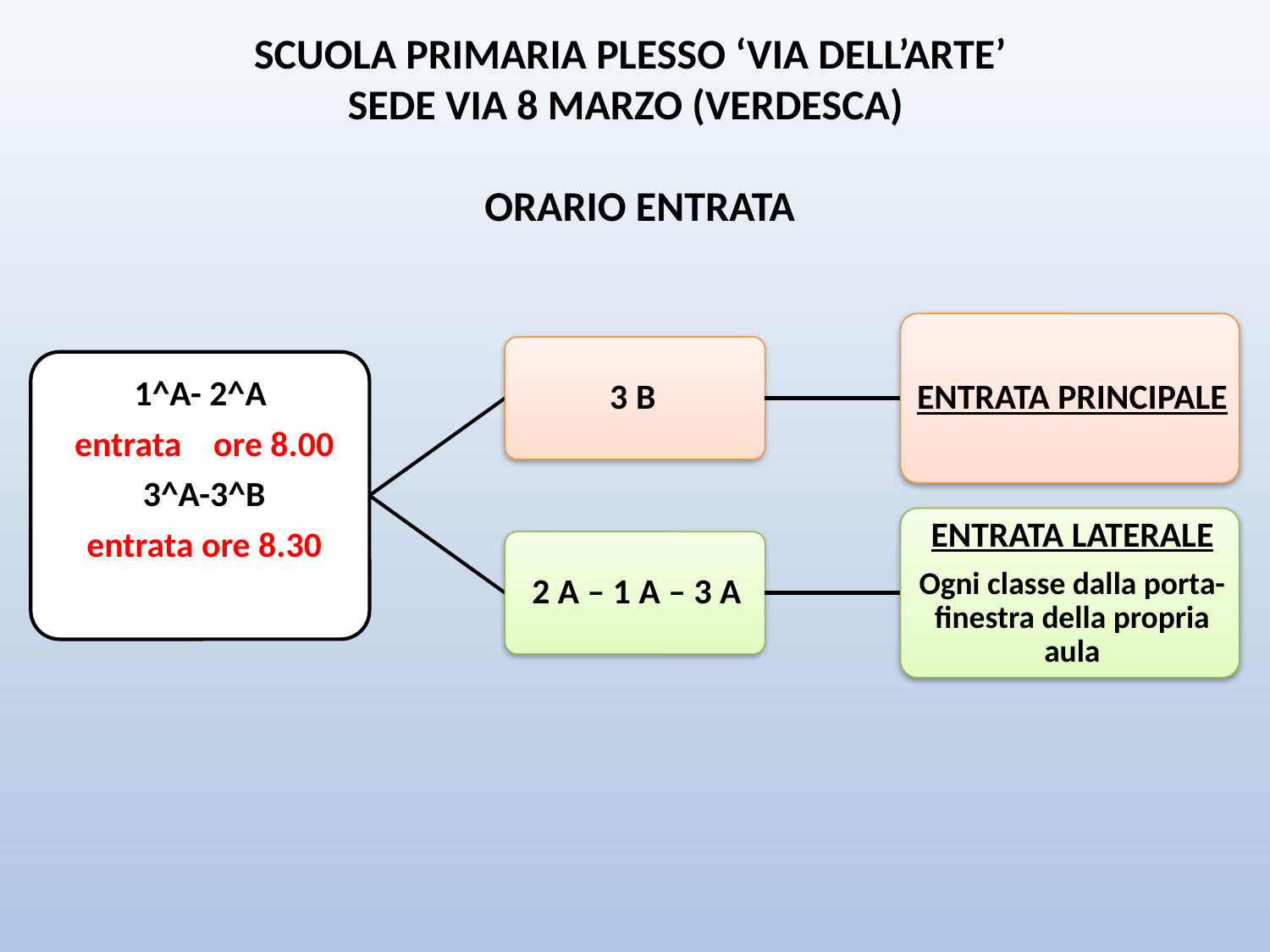

SCUOLA PRIMARIA PLESSO ‘VIA DELL’ARTE’
SEDE VIA 8 MARZO (VERDESCA)

 ORARIO ENTRATA
1^A- 2^A
entrata    ore 8.00
3^A-3^B
entrata ore 8.30

3 B

ENTRATA PRINCIPALE

2 A – 1 A – 3 A

ENTRATA LATERALE
Ogni classe dalla porta-finestra della propria aula